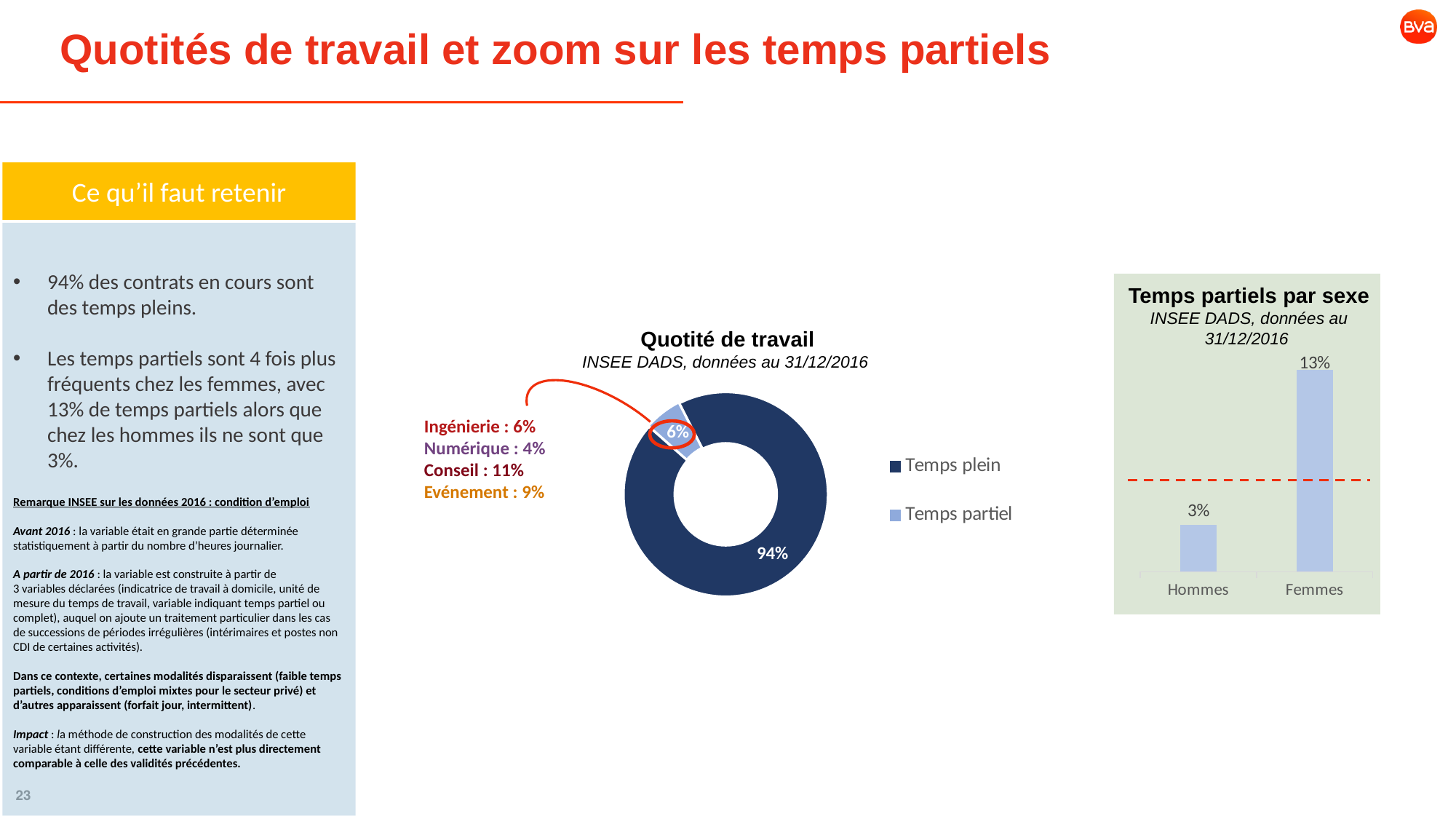

Quotités de travail et zoom sur les temps partiels

Ce qu’il faut retenir

94% des contrats en cours sont des temps pleins.

Les temps partiels sont 4 fois plus fréquents chez les femmes, avec 13% de temps partiels alors que chez les hommes ils ne sont que 3%.

Remarque INSEE sur les données 2016 : condition d’emploi

Avant 2016 : la variable était en grande partie déterminée statistiquement à partir du nombre d’heures journalier.

A partir de 2016 : la variable est construite à partir de
3 variables déclarées (indicatrice de travail à domicile, unité de mesure du temps de travail, variable indiquant temps partiel ou complet), auquel on ajoute un traitement particulier dans les cas de successions de périodes irrégulières (intérimaires et postes non CDI de certaines activités).

Dans ce contexte, certaines modalités disparaissent (faible temps partiels, conditions d’emploi mixtes pour le secteur privé) et d’autres apparaissent (forfait jour, intermittent).

Impact : la méthode de construction des modalités de cette variable étant différente, cette variable n’est plus directement comparable à celle des validités précédentes.

Temps partiels par sexe
INSEE DADS, données au 31/12/2016
Quotité de travail
INSEE DADS, données au 31/12/2016

### Chart

| Category | 2011 |
|---|---|
| Hommes | 0.03 |
| Femmes | 0.13 |

### Chart

| Category | Ventes |
|---|---|
| Temps plein | 0.94 |
| Temps partiel | 0.06 |
Ingénierie : 6%
Numérique : 4%
Conseil : 11%
Evénement : 9%